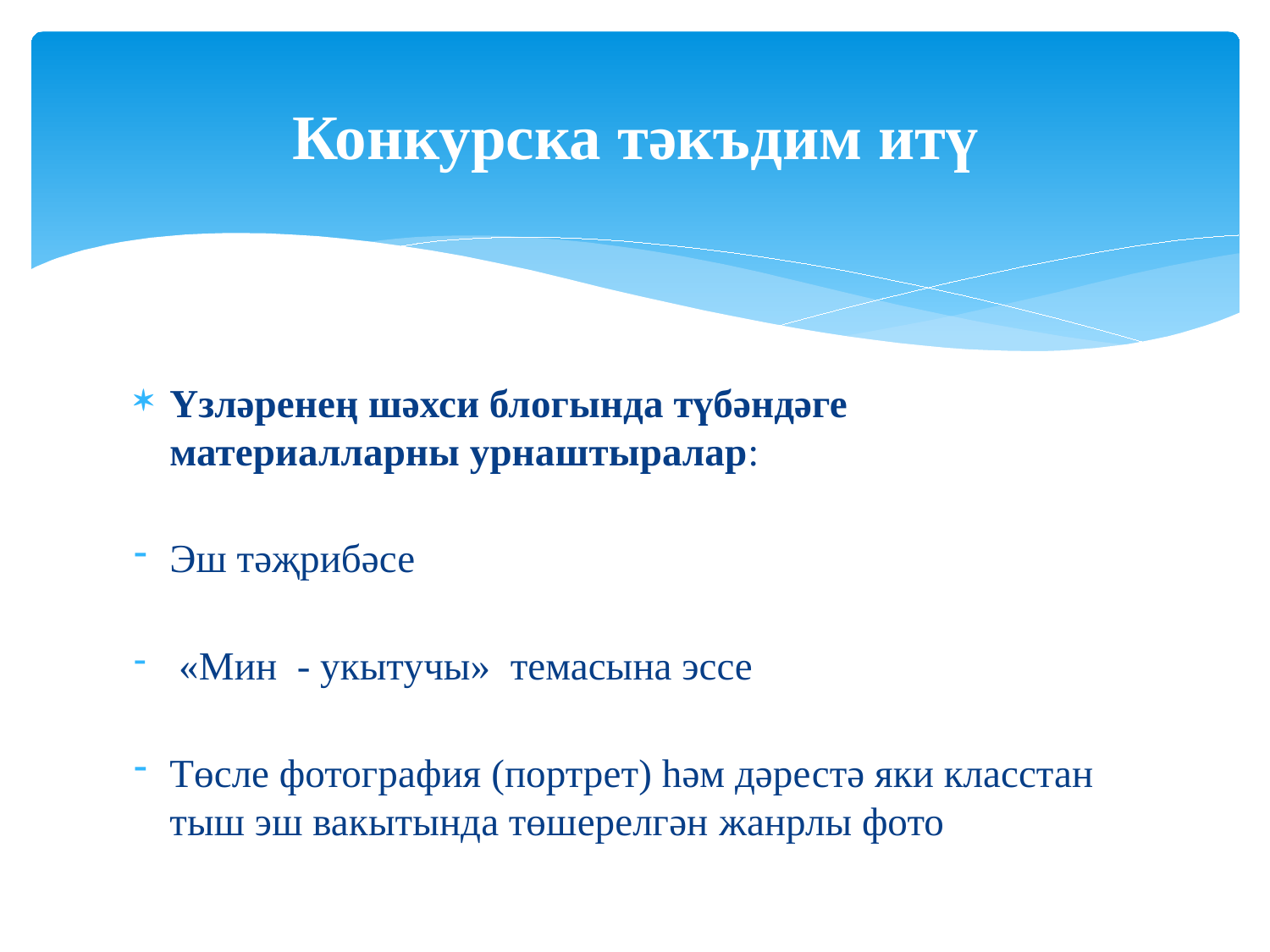

# Конкурска тәкъдим итү
Үзләренең шәхси блогында түбәндәге материалларны урнаштыралар:

Эш тәҗрибәсе

 «Мин  - укытучы»  темасына эссе

Төсле фотография (портрет) һәм дәрестә яки класстан тыш эш вакытында төшерелгән жанрлы фото